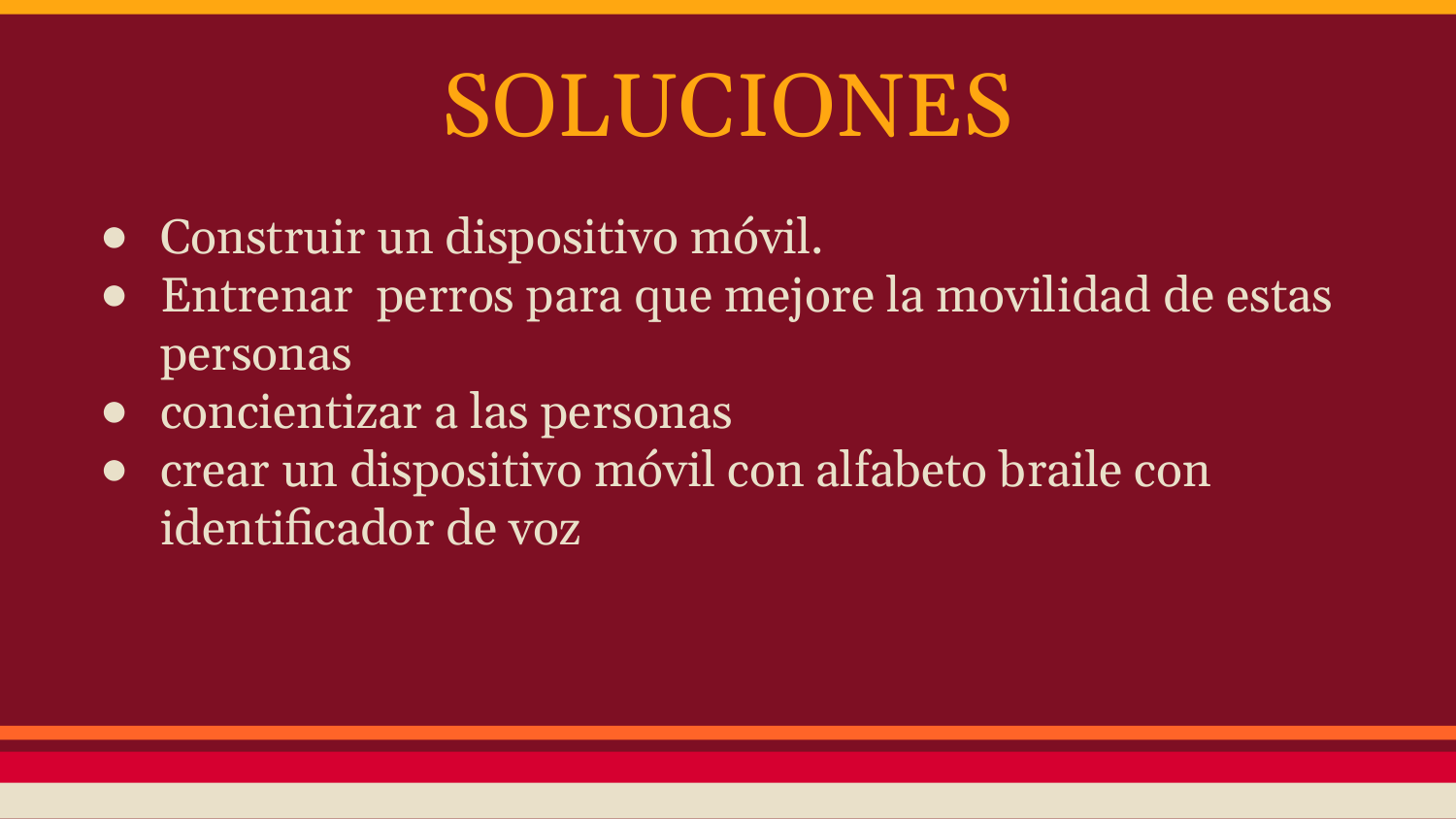

# SOLUCIONES
Construir un dispositivo móvil.
Entrenar  perros para que mejore la movilidad de estas personas
concientizar a las personas
crear un dispositivo móvil con alfabeto braile con identificador de voz